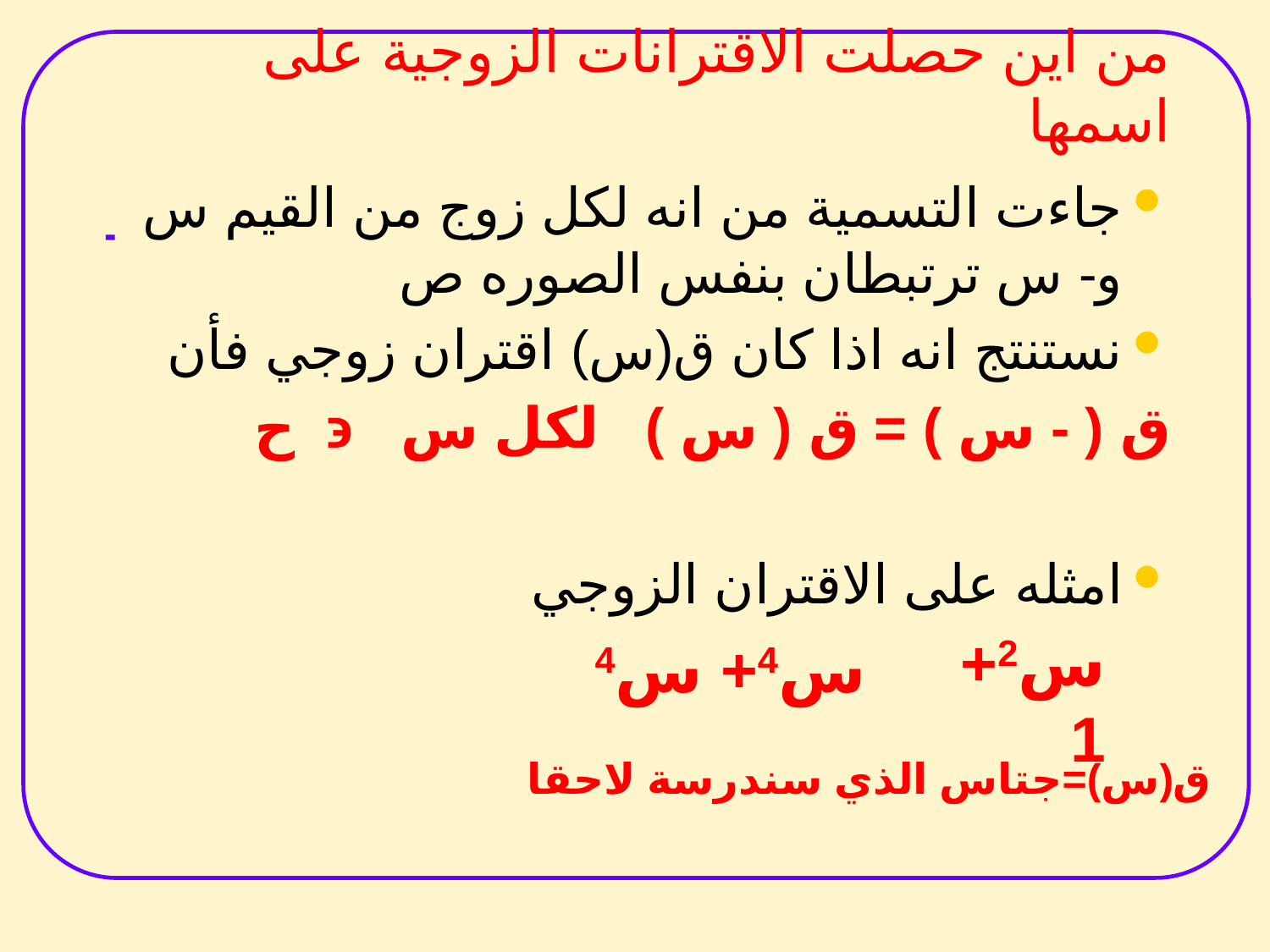

# من اين حصلت الاقترانات الزوجية على اسمها
جاءت التسمية من انه لكل زوج من القيم س و- س ترتبطان بنفس الصوره ص
نستنتج انه اذا كان ق(س) اقتران زوجي فأن
ق ( - س ) = ق ( س )   لكل س   ϶  ح

امثله على الاقتران الزوجي

س2+1
س4+ س4
ق(س)=جتاس الذي سندرسة لاحقا